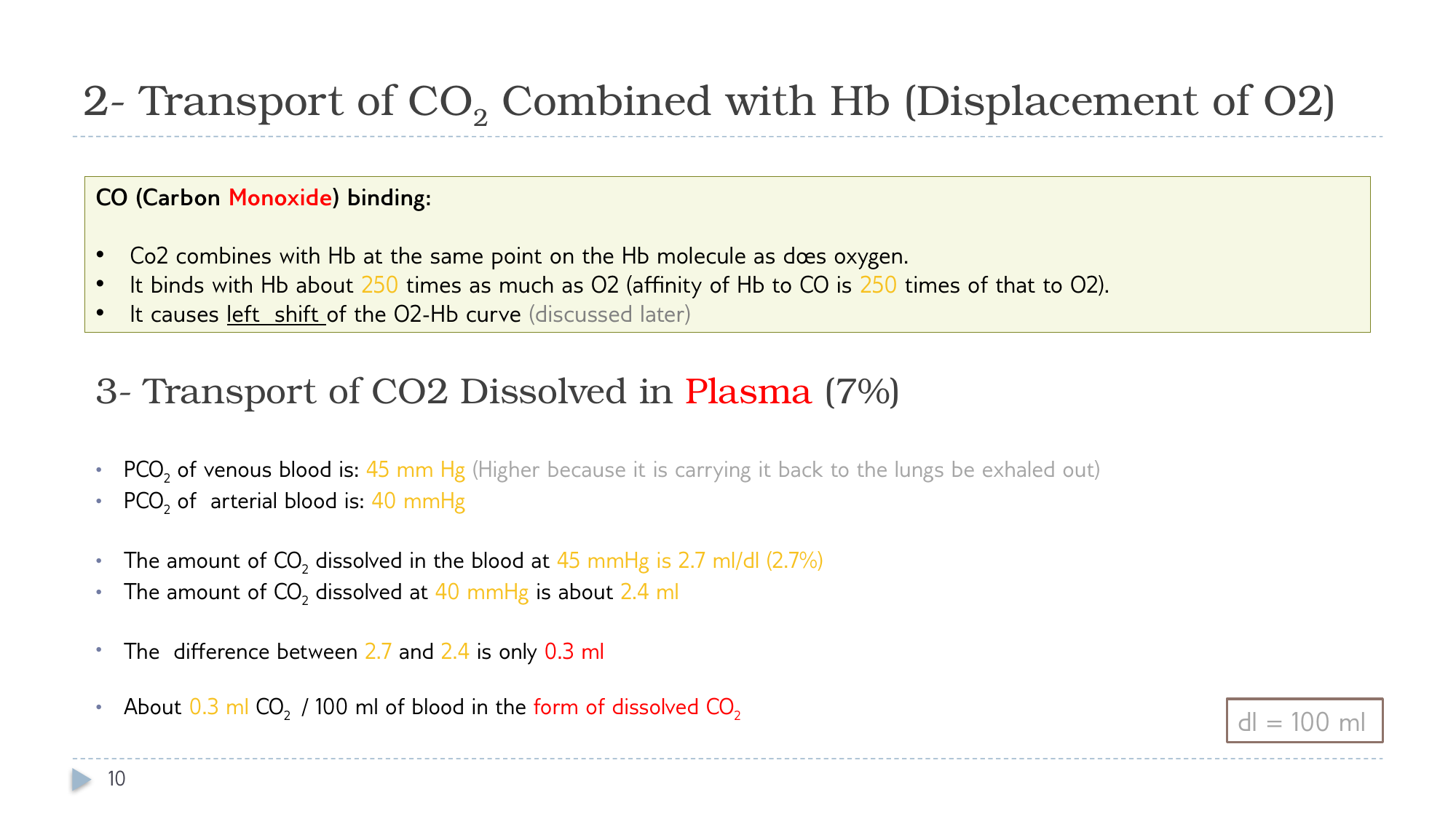

# 2- Transport of CO2 Combined with Hb (Displacement of O2)
CO (Carbon Monoxide) binding:

Co2 combines with Hb at the same point on the Hb molecule as does oxygen.
It binds with Hb about 250 times as much as O2 (affinity of Hb to CO is 250 times of that to O2).
It causes left  shift of the O2-Hb curve (discussed later)
3- Transport of CO2 Dissolved in Plasma (7%)

PCO2 of venous blood is: 45 mm Hg (Higher because it is carrying it back to the lungs be exhaled out)
PCO2 of  arterial blood is: 40 mmHg

The amount of CO2 dissolved in the blood at 45 mmHg is 2.7 ml/dl (2.7%)
The amount of CO2 dissolved at 40 mmHg is about 2.4 ml

The  difference between 2.7 and 2.4 is only 0.3 ml

About 0.3 ml CO2  / 100 ml of blood in the form of dissolved CO2
dl = 100 ml
10